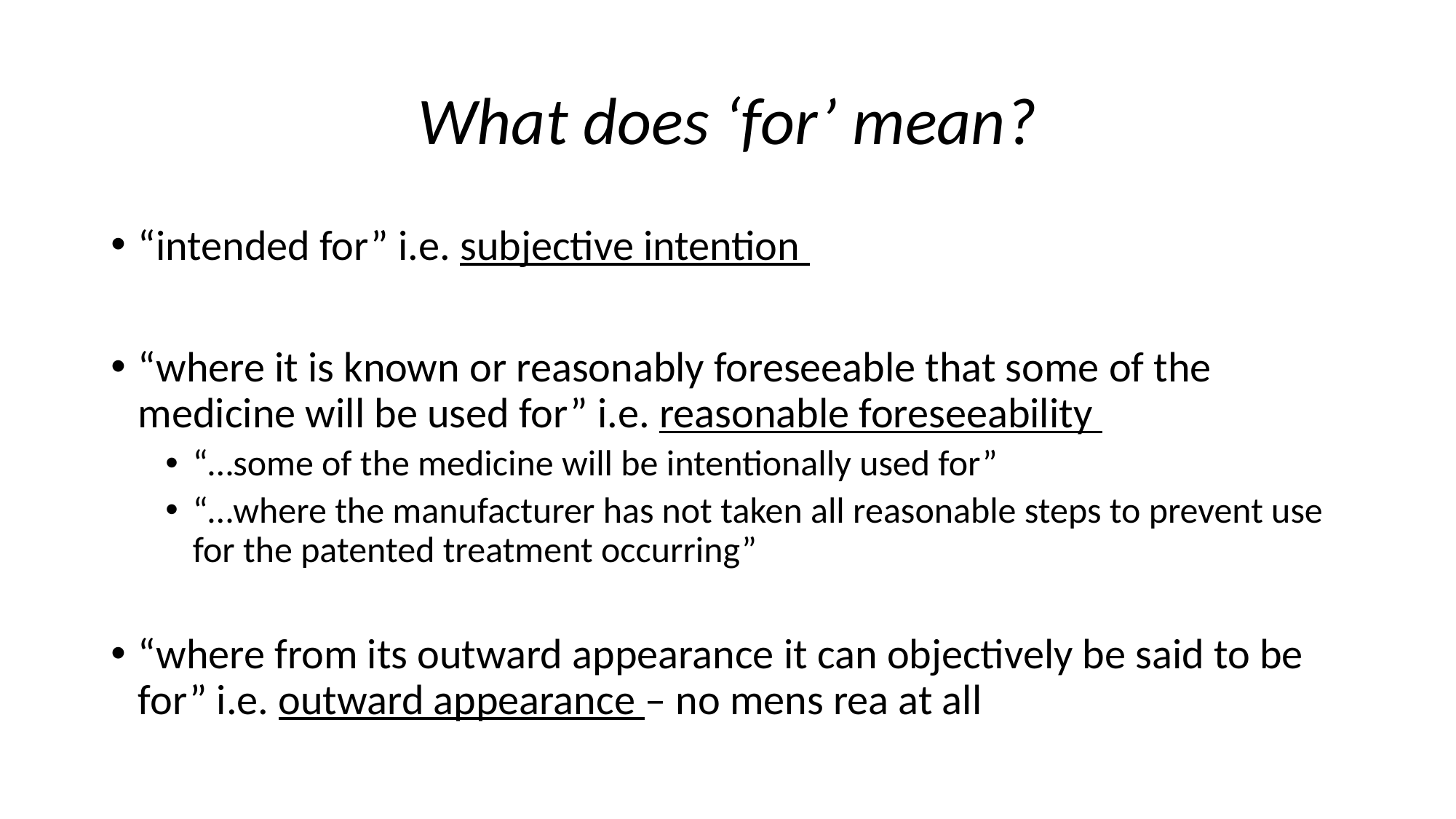

# What does ‘for’ mean?
“intended for” i.e. subjective intention

“where it is known or reasonably foreseeable that some of the medicine will be used for” i.e. reasonable foreseeability
“…some of the medicine will be intentionally used for”
“…where the manufacturer has not taken all reasonable steps to prevent use for the patented treatment occurring”

“where from its outward appearance it can objectively be said to be for” i.e. outward appearance – no mens rea at all